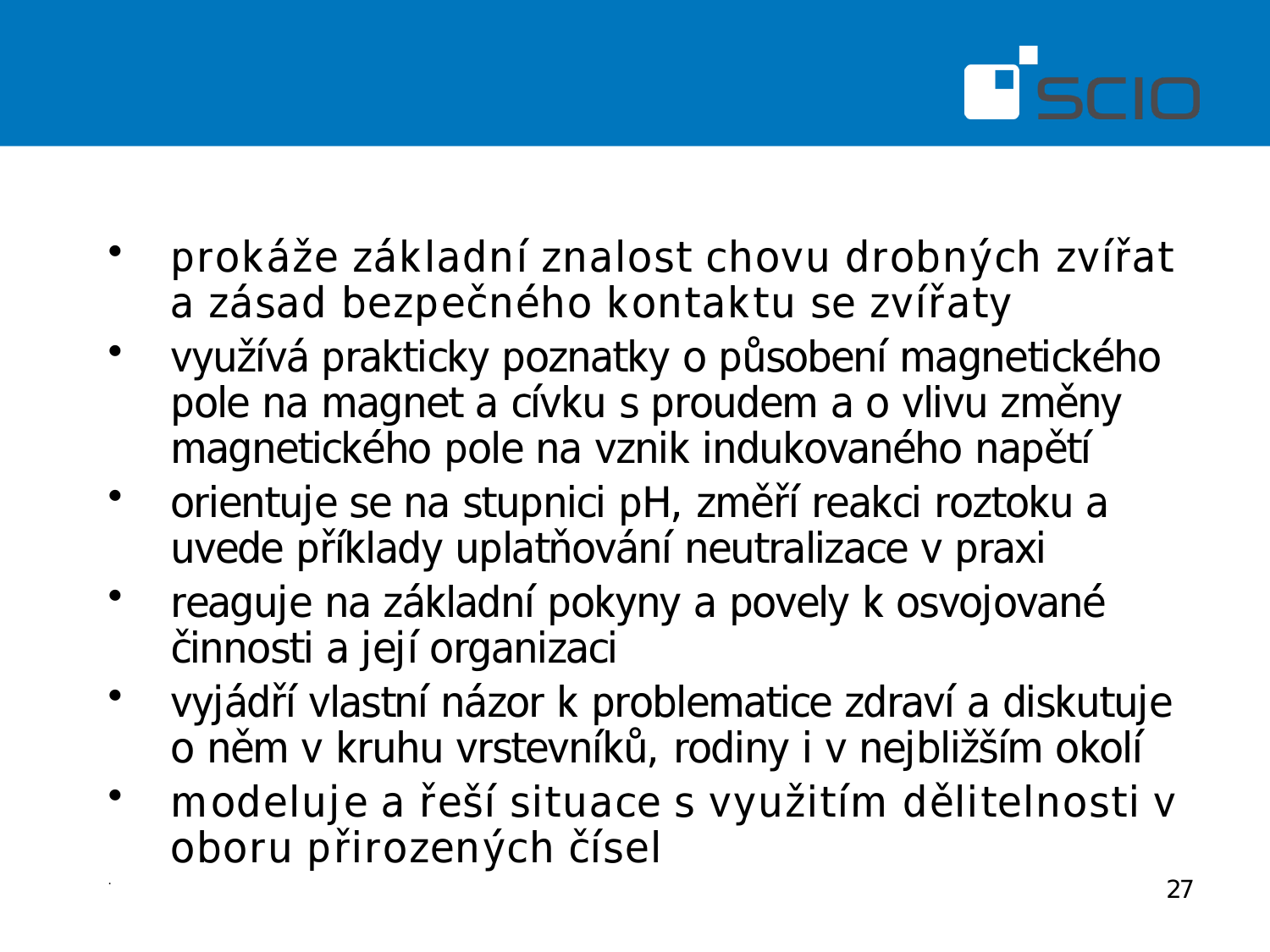

Žák po absolvování základní školy:
prokáže základní znalost chovu drobných zvířat a zásad bezpečného kontaktu se zvířaty
využívá prakticky poznatky o působení magnetického pole na magnet a cívku s proudem a o vlivu změny magnetického pole na vznik indukovaného napětí
orientuje se na stupnici pH, změří reakci roztoku a uvede příklady uplatňování neutralizace v praxi
reaguje na základní pokyny a povely k osvojované činnosti a její organizaci
vyjádří vlastní názor k problematice zdraví a diskutuje o něm v kruhu vrstevníků, rodiny i v nejbližším okolí
modeluje a řeší situace s využitím dělitelnosti v oboru přirozených čísel
.
27